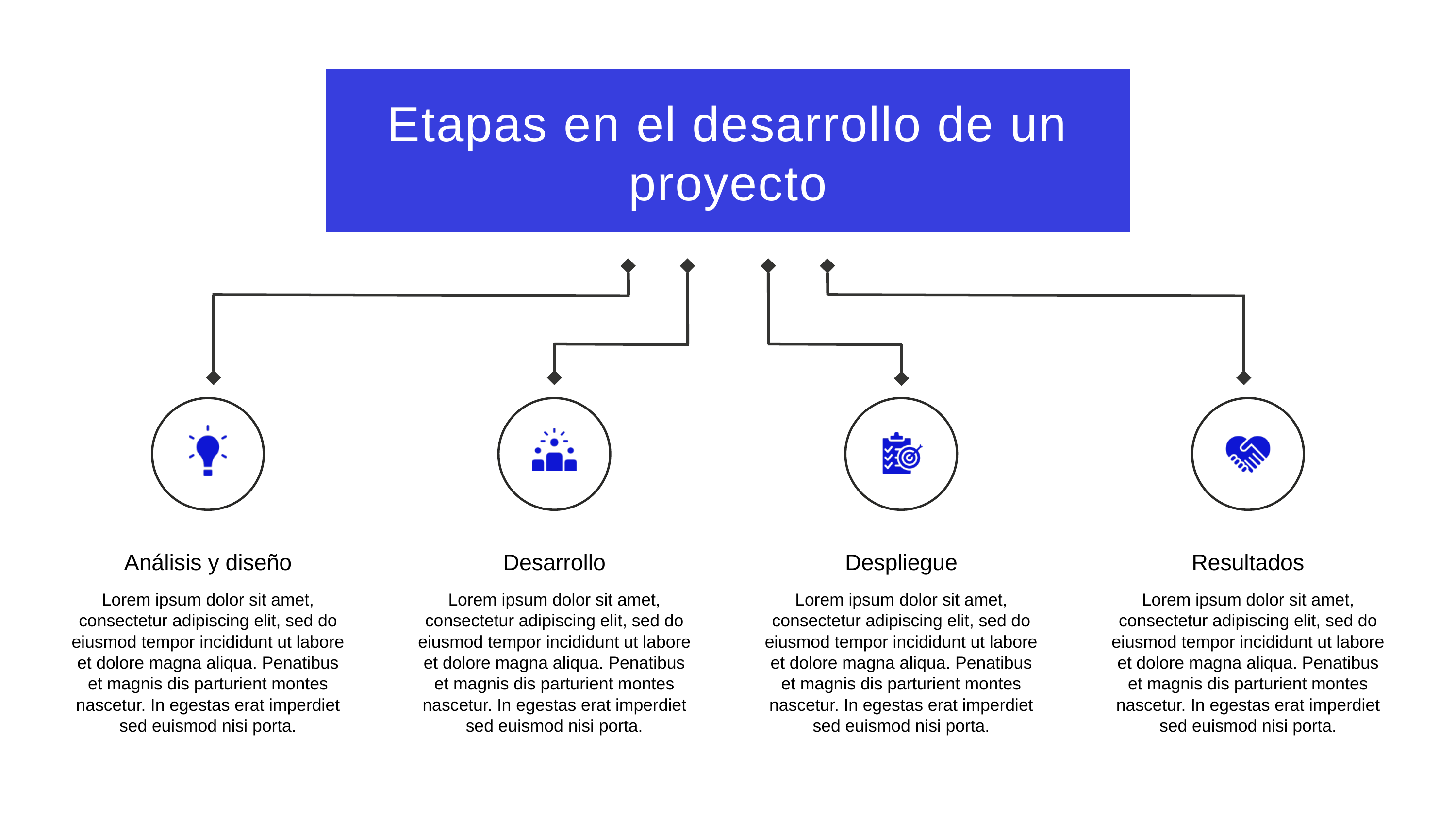

Etapas en el desarrollo de un proyecto

Análisis y diseño
Desarrollo
Despliegue
Resultados
Lorem ipsum dolor sit amet, consectetur adipiscing elit, sed do eiusmod tempor incididunt ut labore et dolore magna aliqua. Penatibus et magnis dis parturient montes nascetur. In egestas erat imperdiet sed euismod nisi porta.
Lorem ipsum dolor sit amet, consectetur adipiscing elit, sed do eiusmod tempor incididunt ut labore et dolore magna aliqua. Penatibus et magnis dis parturient montes nascetur. In egestas erat imperdiet sed euismod nisi porta.
Lorem ipsum dolor sit amet, consectetur adipiscing elit, sed do eiusmod tempor incididunt ut labore et dolore magna aliqua. Penatibus et magnis dis parturient montes nascetur. In egestas erat imperdiet sed euismod nisi porta.
Lorem ipsum dolor sit amet, consectetur adipiscing elit, sed do eiusmod tempor incididunt ut labore et dolore magna aliqua. Penatibus et magnis dis parturient montes nascetur. In egestas erat imperdiet sed euismod nisi porta.